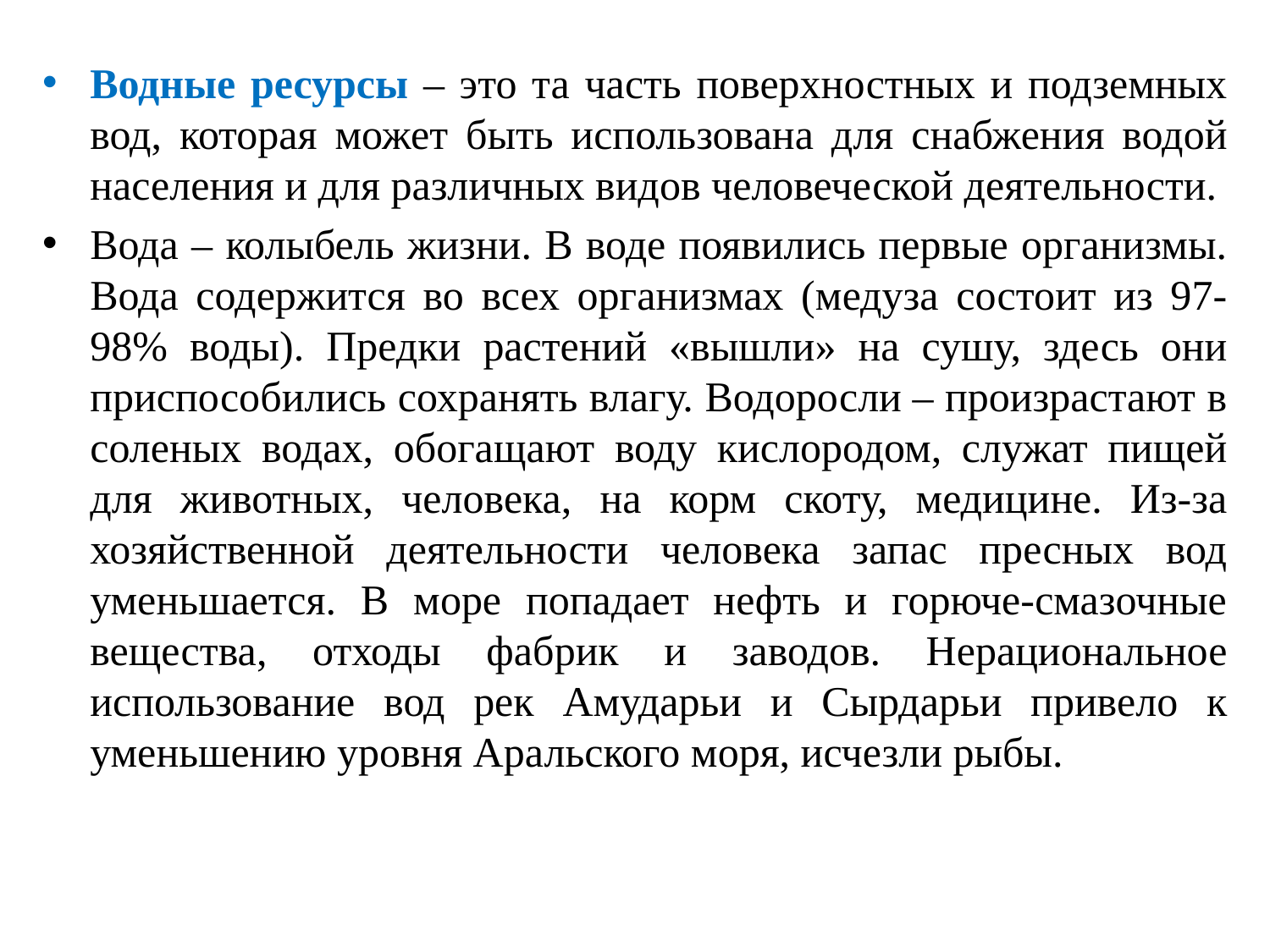

Водные ресурсы – это та часть поверхностных и подземных вод, которая может быть использована для снабжения водой населения и для различных видов человеческой деятельности.
Вода – колыбель жизни. В воде появились первые организмы. Вода содержится во всех организмах (медуза состоит из 97-98% воды). Предки растений «вышли» на сушу, здесь они приспособились сохранять влагу. Водоросли – произрастают в соленых водах, обогащают воду кислородом, служат пищей для животных, человека, на корм скоту, медицине. Из-за хозяйственной деятельности человека запас пресных вод уменьшается. В море попадает нефть и горюче-смазочные вещества, отходы фабрик и заводов. Нерациональное использование вод рек Амударьи и Сырдарьи привело к уменьшению уровня Аральского моря, исчезли рыбы.